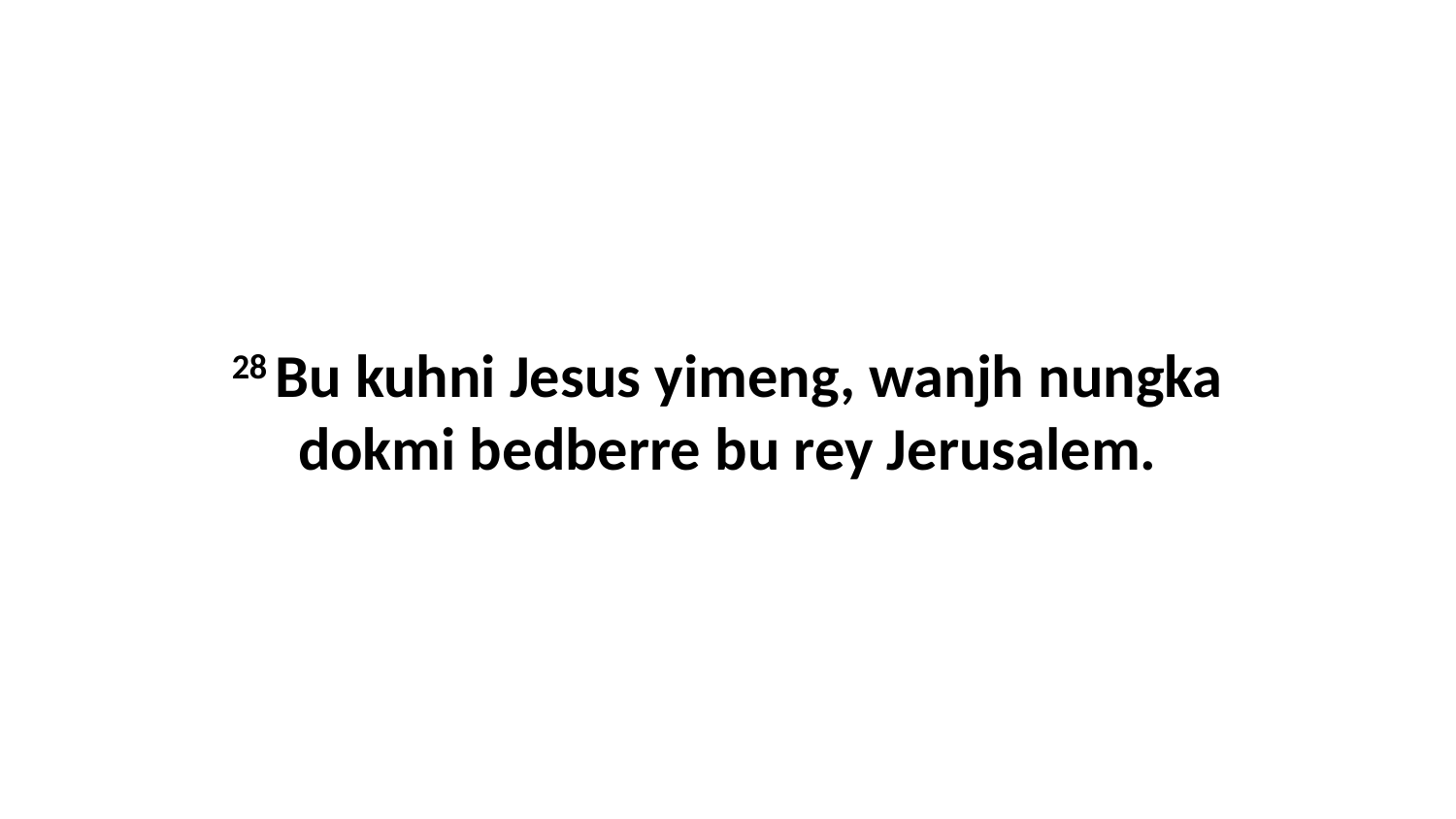

28 Bu kuhni Jesus yimeng, wanjh nungka dokmi bedberre bu rey Jerusalem.